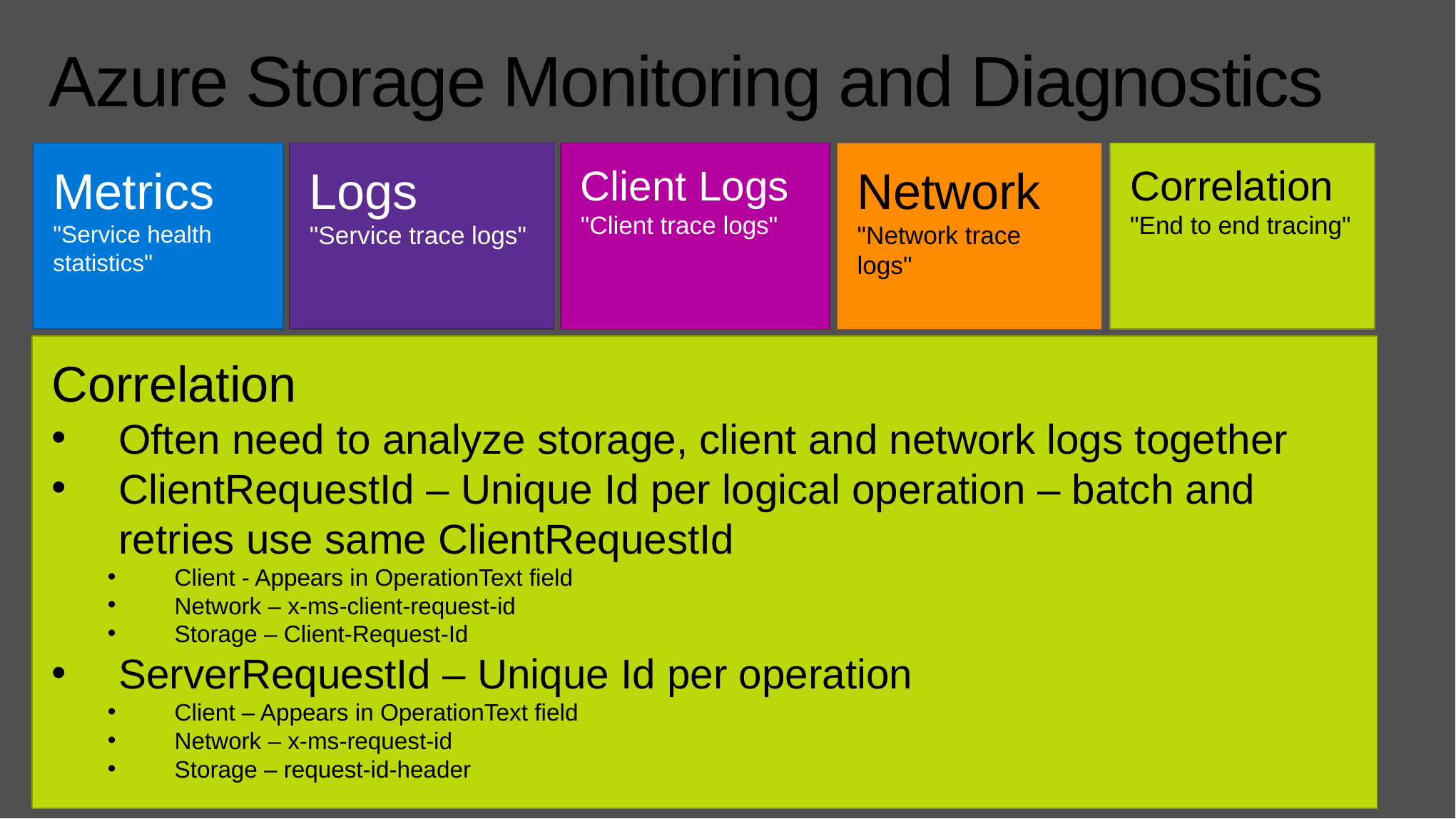

# Azure Storage Monitoring and Diagnostics
Correlation
"End to end tracing"
Metrics
"Service health statistics"

Logs
"Service trace logs"

Network
"Network trace logs"
Client Logs
"Client trace logs"
Correlation
Often need to analyze storage, client and network logs together
ClientRequestId – Unique Id per logical operation – batch and retries use same ClientRequestId
Client - Appears in OperationText field
Network – x-ms-client-request-id
Storage – Client-Request-Id
ServerRequestId – Unique Id per operation
Client – Appears in OperationText field
Network – x-ms-request-id
Storage – request-id-header